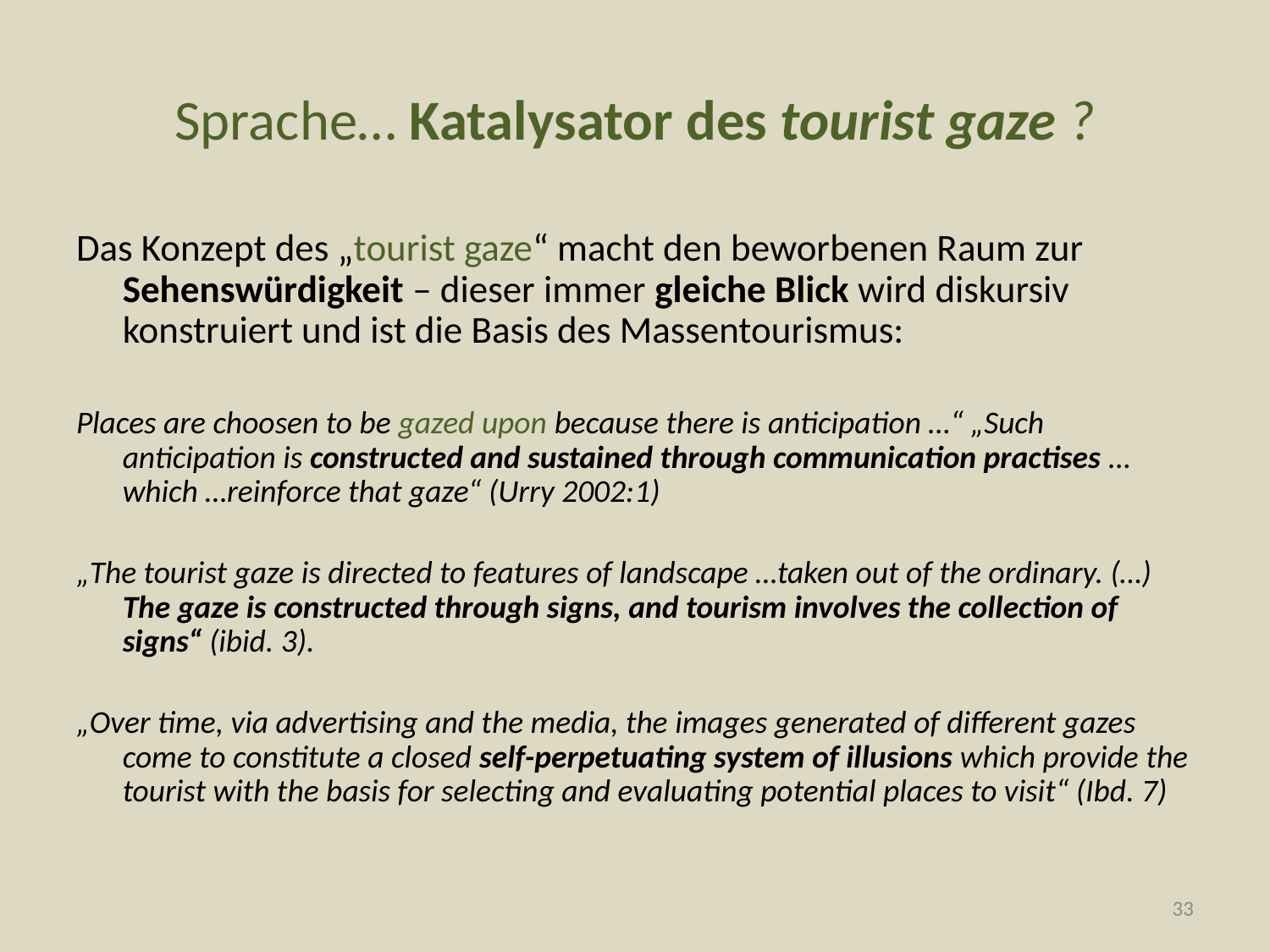

# Sprache… Katalysator des tourist gaze ?
Das Konzept des „tourist gaze“ macht den beworbenen Raum zur Sehenswürdigkeit – dieser immer gleiche Blick wird diskursiv konstruiert und ist die Basis des Massentourismus:

Places are choosen to be gazed upon because there is anticipation …“ „Such anticipation is constructed and sustained through communication practises … which …reinforce that gaze“ (Urry 2002:1)

„The tourist gaze is directed to features of landscape …taken out of the ordinary. (…) The gaze is constructed through signs, and tourism involves the collection of signs“ (ibid. 3).

„Over time, via advertising and the media, the images generated of different gazes come to constitute a closed self-perpetuating system of illusions which provide the tourist with the basis for selecting and evaluating potential places to visit“ (Ibd. 7)

33